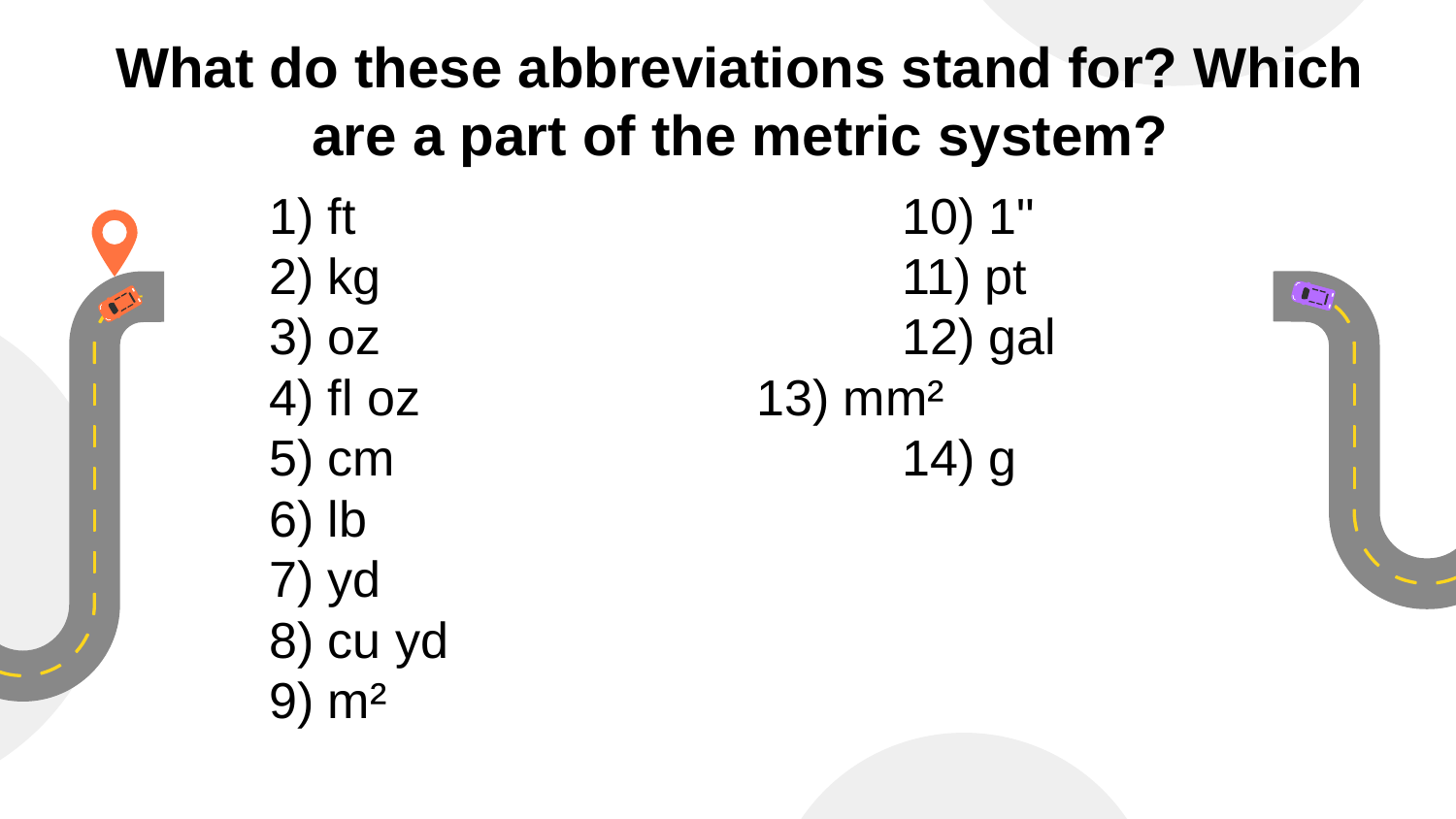

# What do these abbreviations stand for? Which are a part of the metric system?
1) ft				10) 1"
2) kg				11) pt
3) oz				12) gal
4) fl oz			13) mm²
5) cm				14) g
6) lb
7) yd
8) cu yd
9) m²